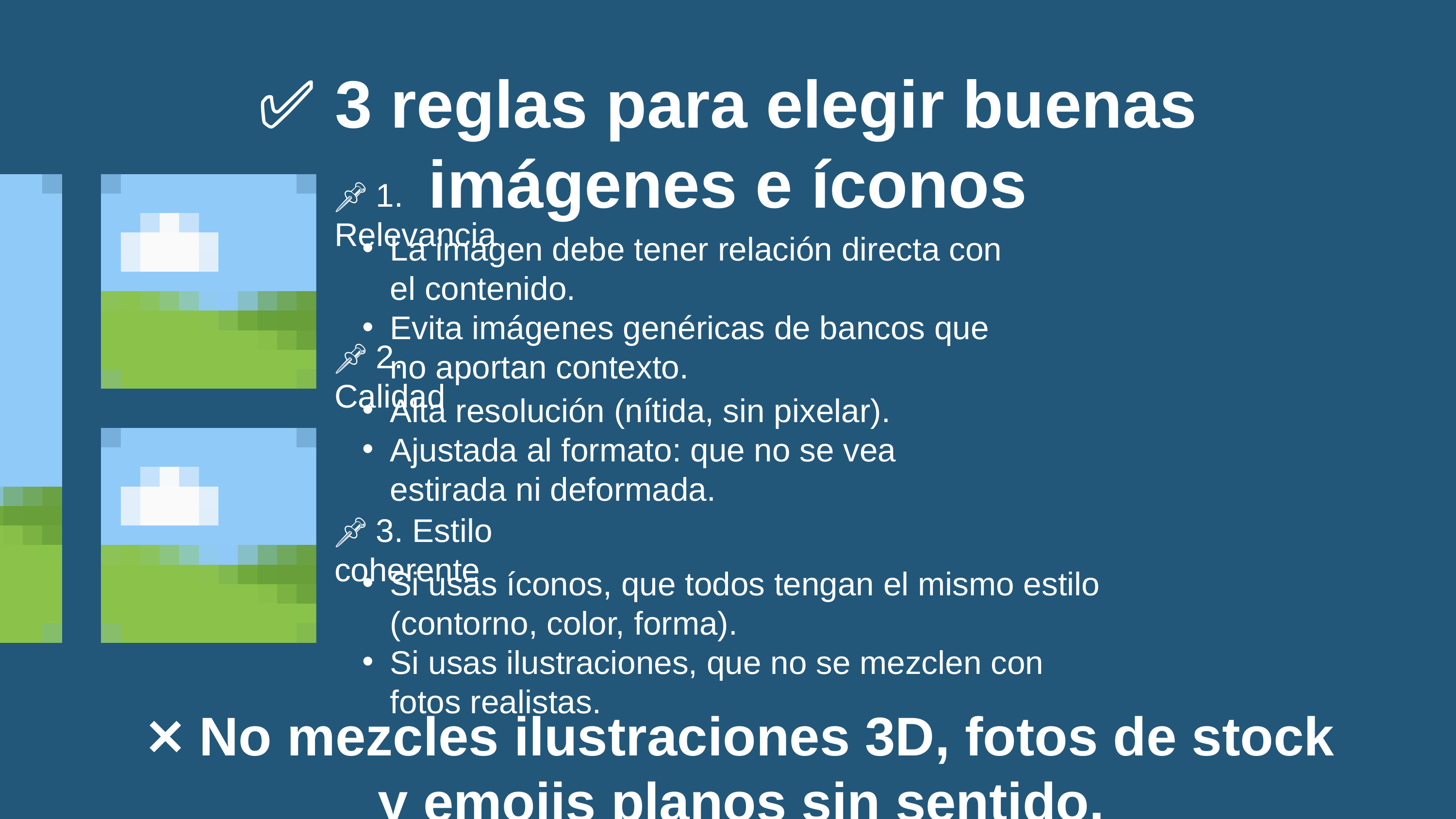

✅ 3 reglas para elegir buenas imágenes e íconos

📌 1. Relevancia
La imagen debe tener relación directa con el contenido.
Evita imágenes genéricas de bancos que no aportan contexto.
📌 2. Calidad
Alta resolución (nítida, sin pixelar).
Ajustada al formato: que no se vea estirada ni deformada.
📌 3. Estilo coherente
Si usas íconos, que todos tengan el mismo estilo (contorno, color, forma).
Si usas ilustraciones, que no se mezclen con fotos realistas.
❌ No mezcles ilustraciones 3D, fotos de stock y emojis planos sin sentido.